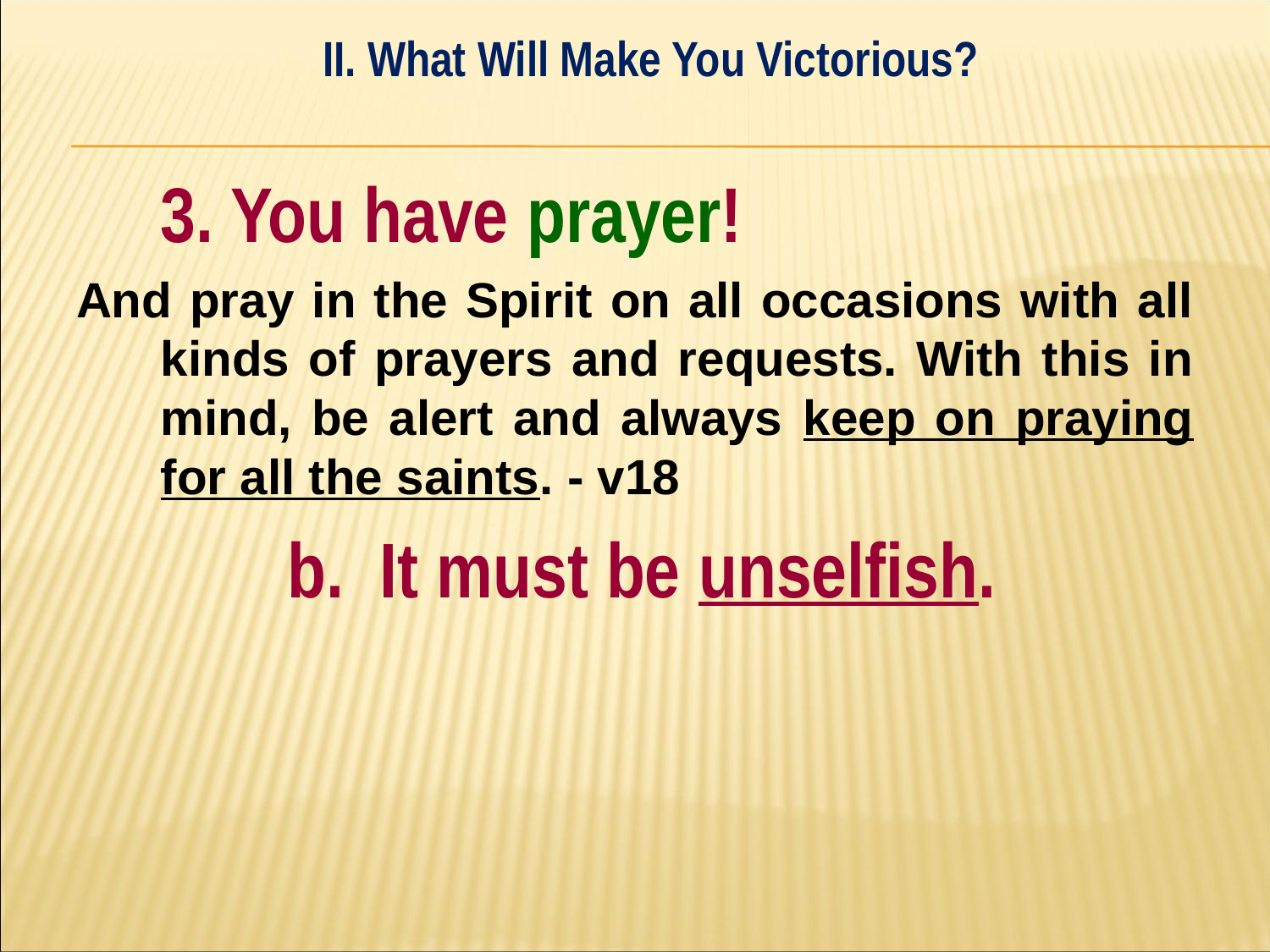

II. What Will Make You Victorious?
#
	3. You have prayer!
And pray in the Spirit on all occasions with all kinds of prayers and requests. With this in mind, be alert and always keep on praying for all the saints. - v18
		b.  It must be unselfish.